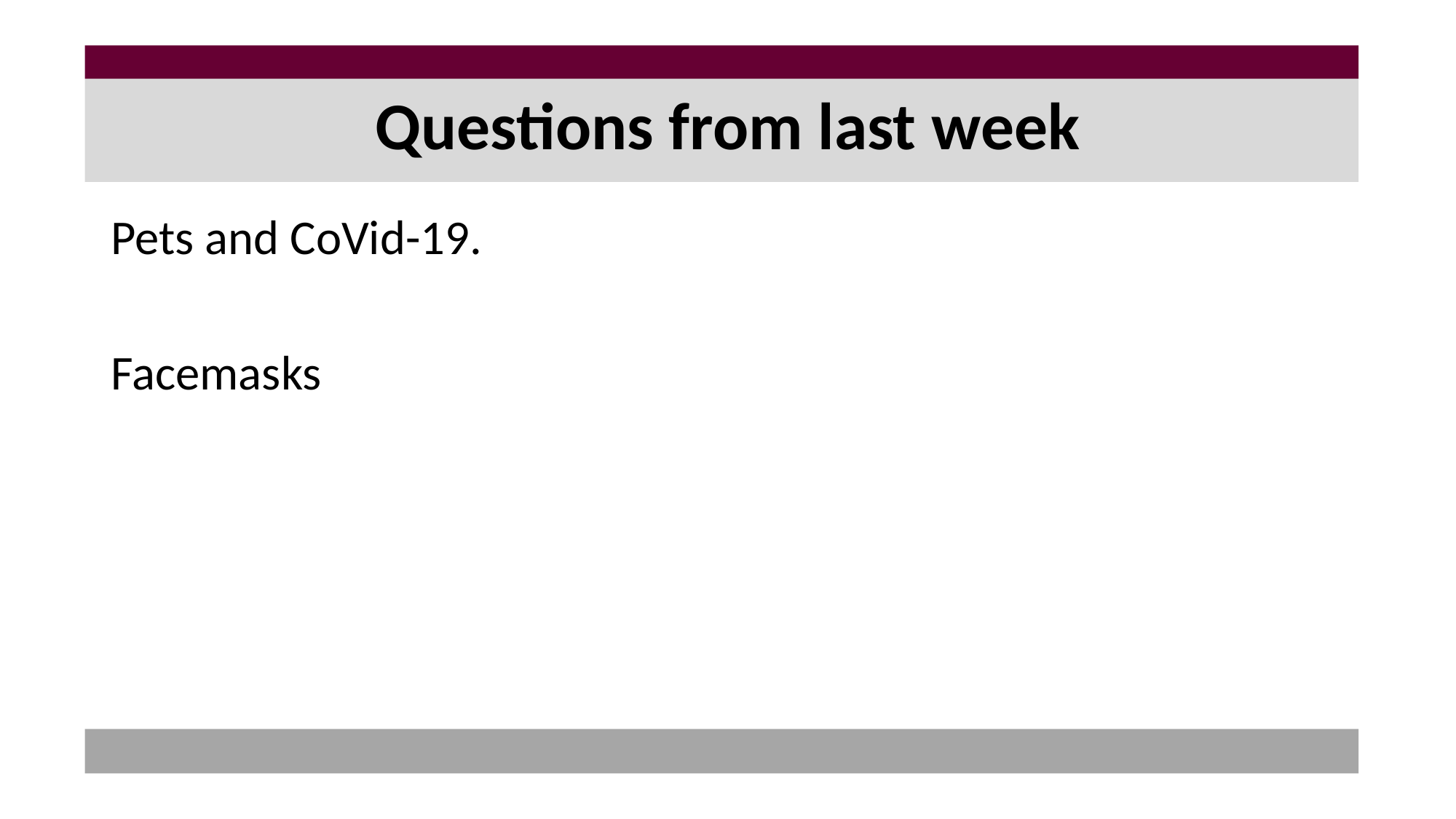

# Questions from last week

Pets and CoVid-19.

Facemasks